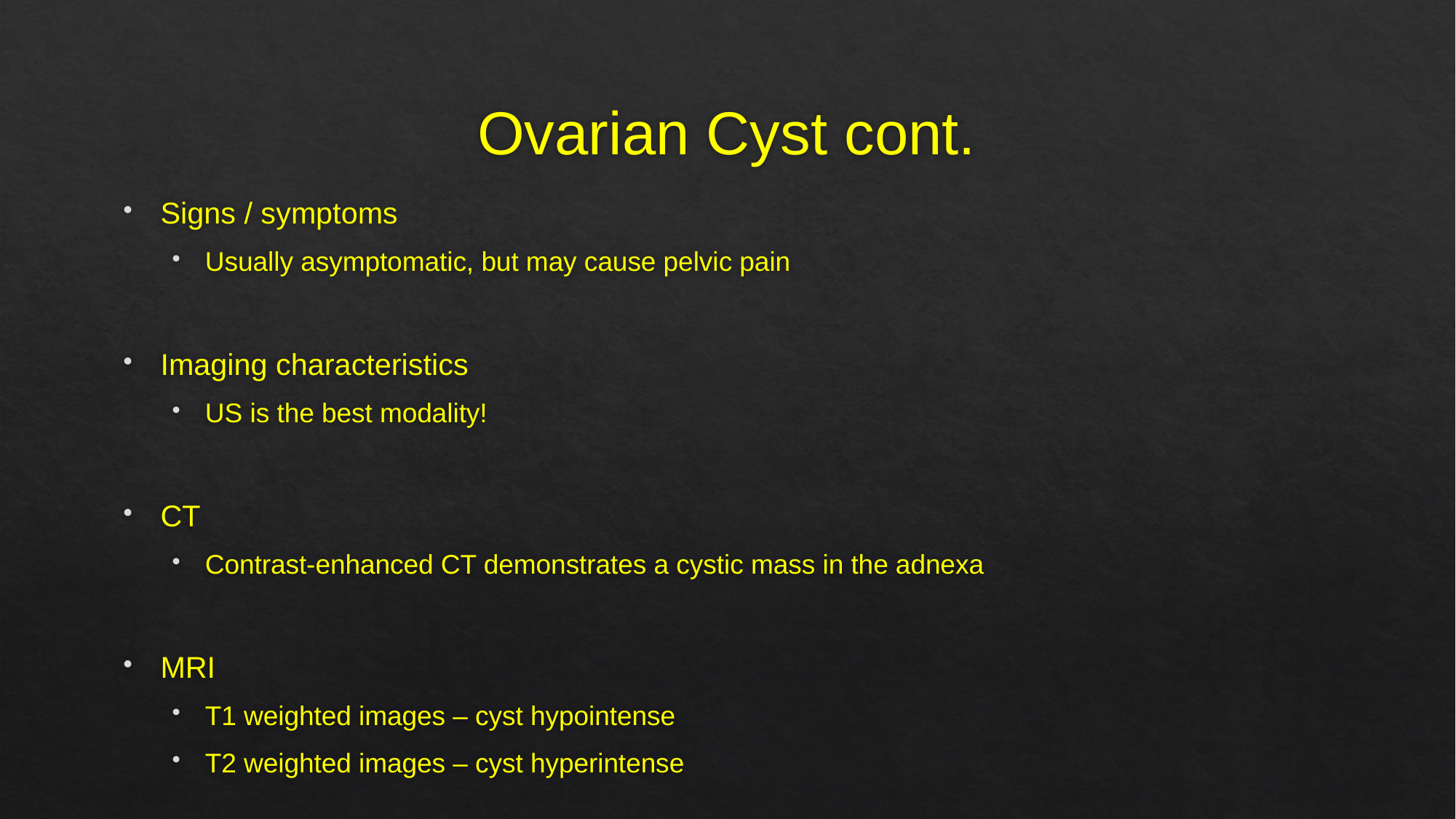

# Ovarian Cyst cont.
Signs / symptoms
Usually asymptomatic, but may cause pelvic pain

Imaging characteristics
US is the best modality!

CT
Contrast-enhanced CT demonstrates a cystic mass in the adnexa

MRI
T1 weighted images – cyst hypointense
T2 weighted images – cyst hyperintense